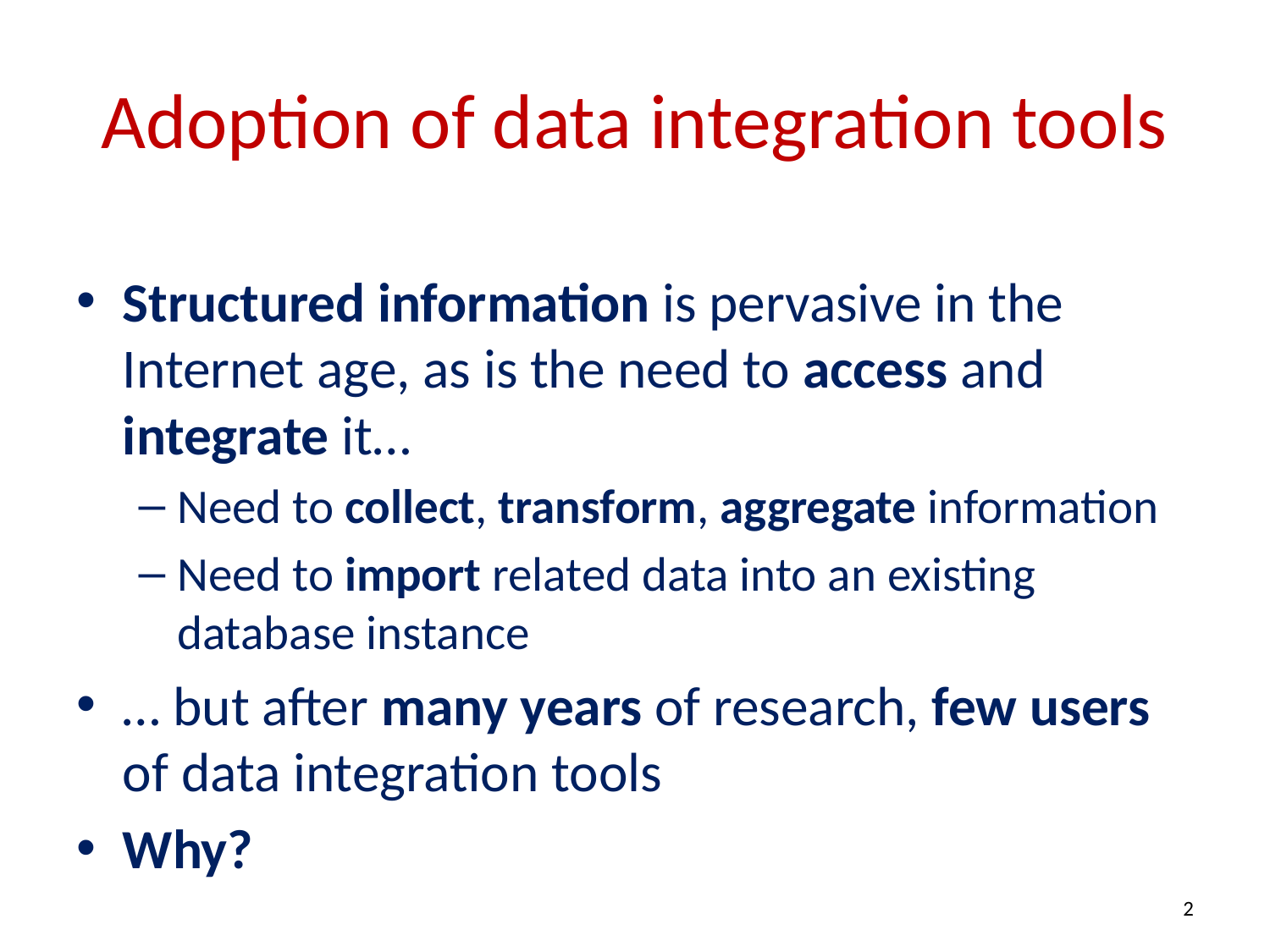

# Adoption of data integration tools
Structured information is pervasive in the Internet age, as is the need to access and integrate it…
Need to collect, transform, aggregate information
Need to import related data into an existing database instance
… but after many years of research, few users of data integration tools
Why?
2